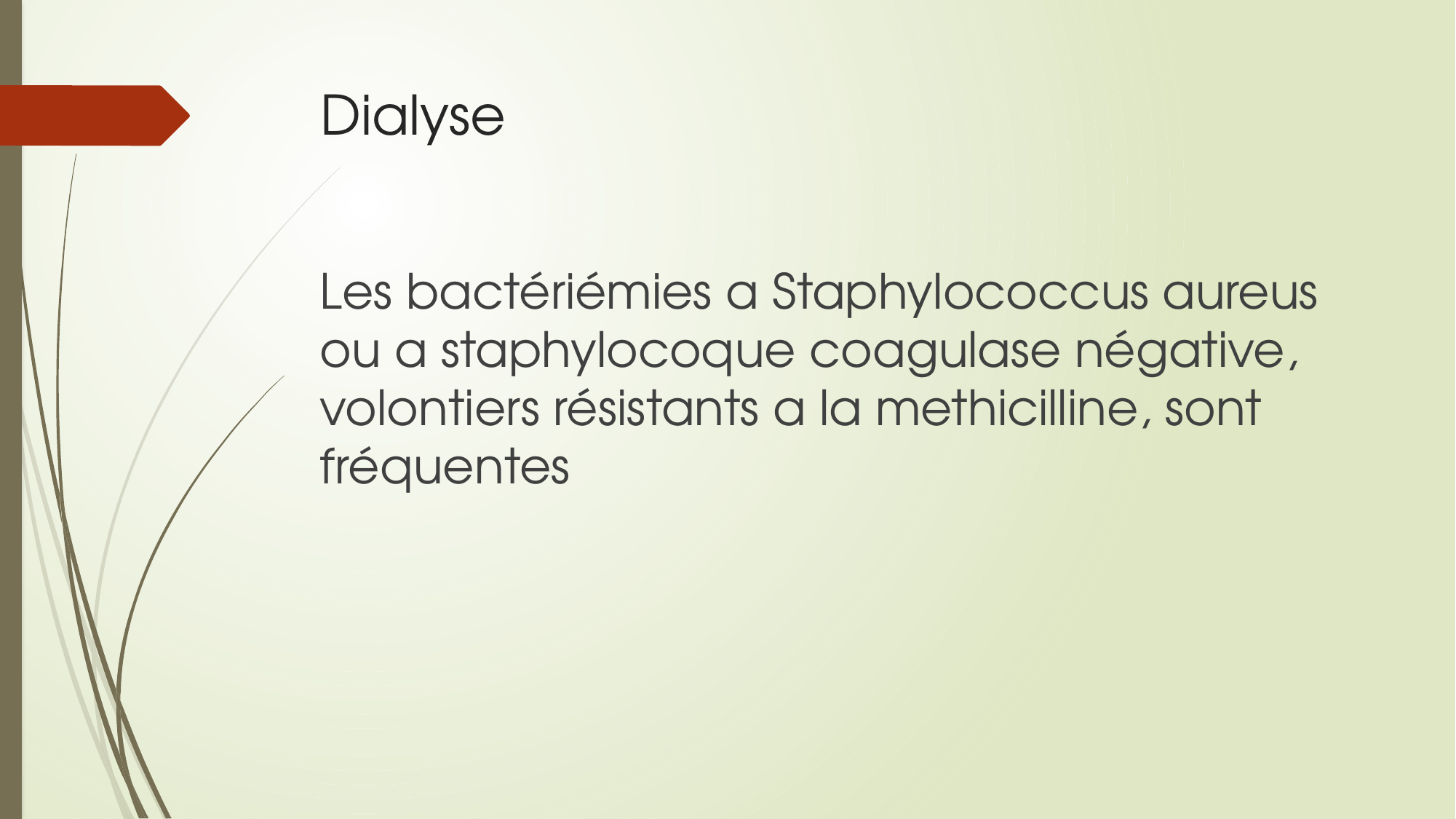

# Dialyse
Les bactériémies a Staphylococcus aureus ou a staphylocoque coagulase négative, volontiers résistants a la methicilline, sont fréquentes